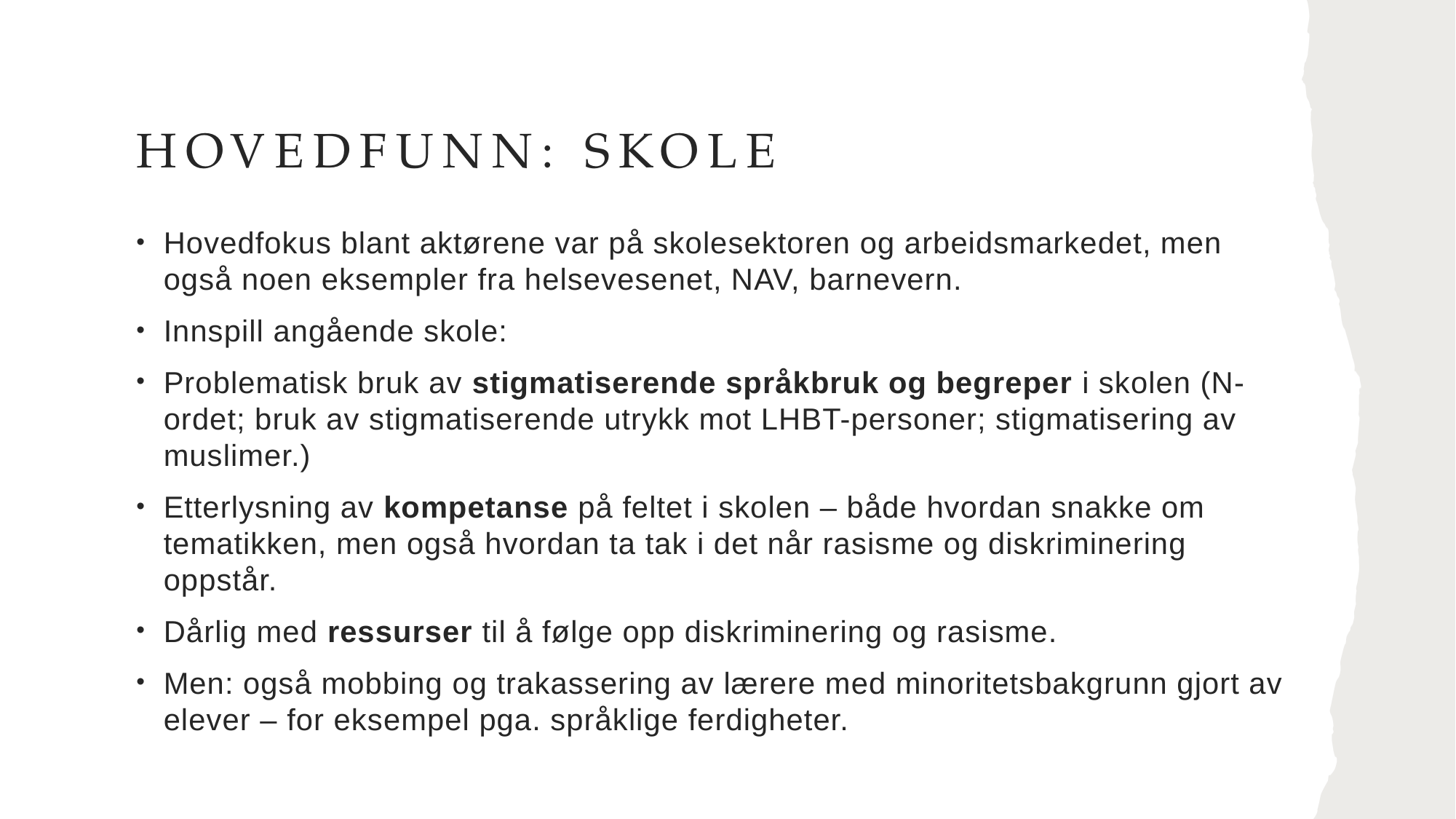

# Hovedfunn: skole
Hovedfokus blant aktørene var på skolesektoren og arbeidsmarkedet, men også noen eksempler fra helsevesenet, NAV, barnevern.
Innspill angående skole:
Problematisk bruk av stigmatiserende språkbruk og begreper i skolen (N-ordet; bruk av stigmatiserende utrykk mot LHBT-personer; stigmatisering av muslimer.)
Etterlysning av kompetanse på feltet i skolen – både hvordan snakke om tematikken, men også hvordan ta tak i det når rasisme og diskriminering oppstår.
Dårlig med ressurser til å følge opp diskriminering og rasisme.
Men: også mobbing og trakassering av lærere med minoritetsbakgrunn gjort av elever – for eksempel pga. språklige ferdigheter.